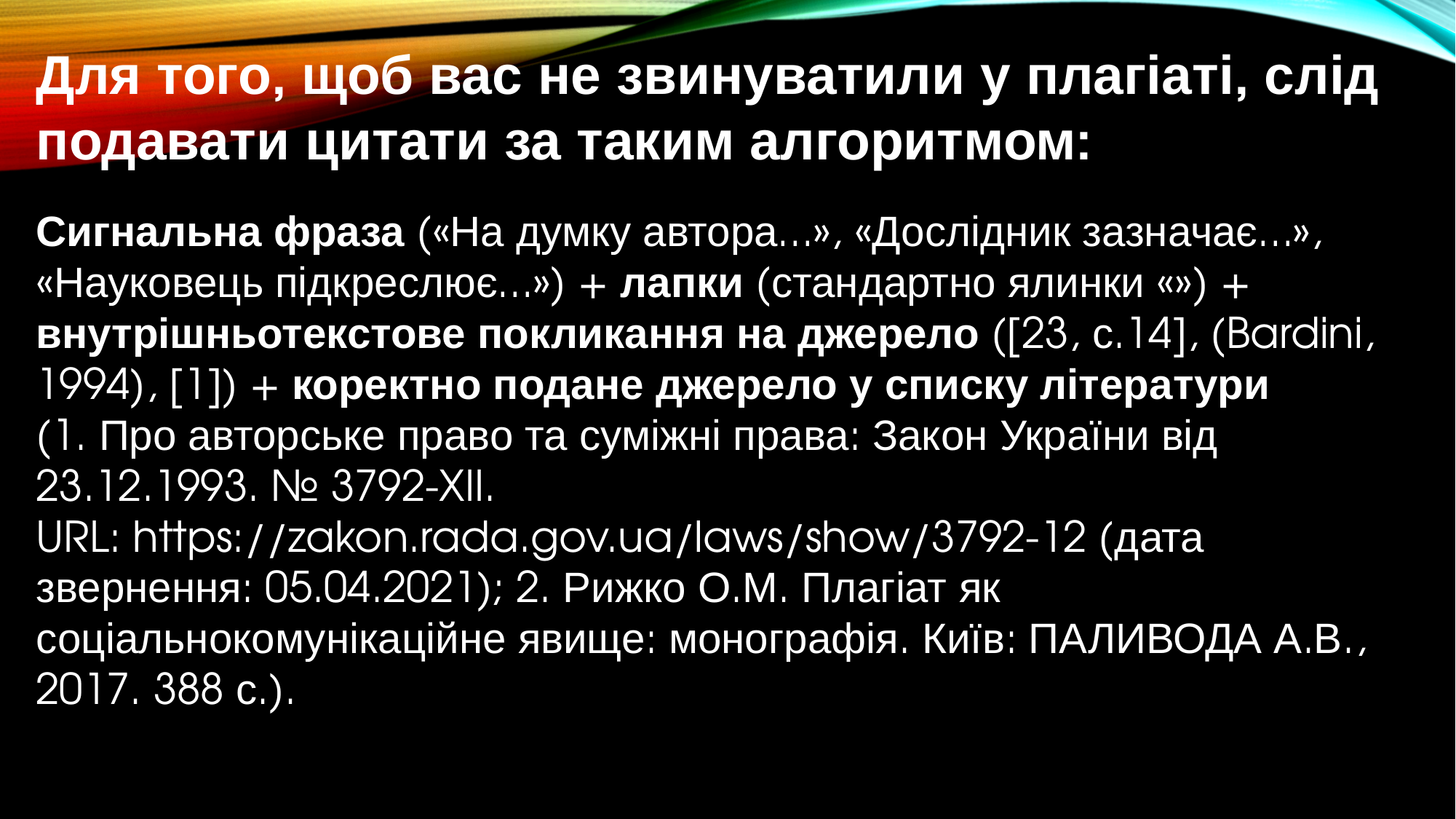

Для того, щоб вас не звинуватили у плагіаті, слід подавати цитати за таким алгоритмом:

Сигнальна фраза («На думку автора…», «Дослідник зазначає…», «Науковець підкреслює…») + лапки (стандартно ялинки «») + внутрішньотекстове покликання на джерело ([23, с.14], (Bardini, 1994), [1]) + коректно подане джерело у списку літератури (1. Про авторське право та суміжні права: Закон України від 23.12.1993. № 3792-XII. URL: https://zakon.rada.gov.ua/laws/show/3792-12 (дата звернення: 05.04.2021); 2. Рижко О.М. Плагіат як соціальнокомунікаційне явище: монографія. Київ: ПАЛИВОДА А.В., 2017. 388 с.).